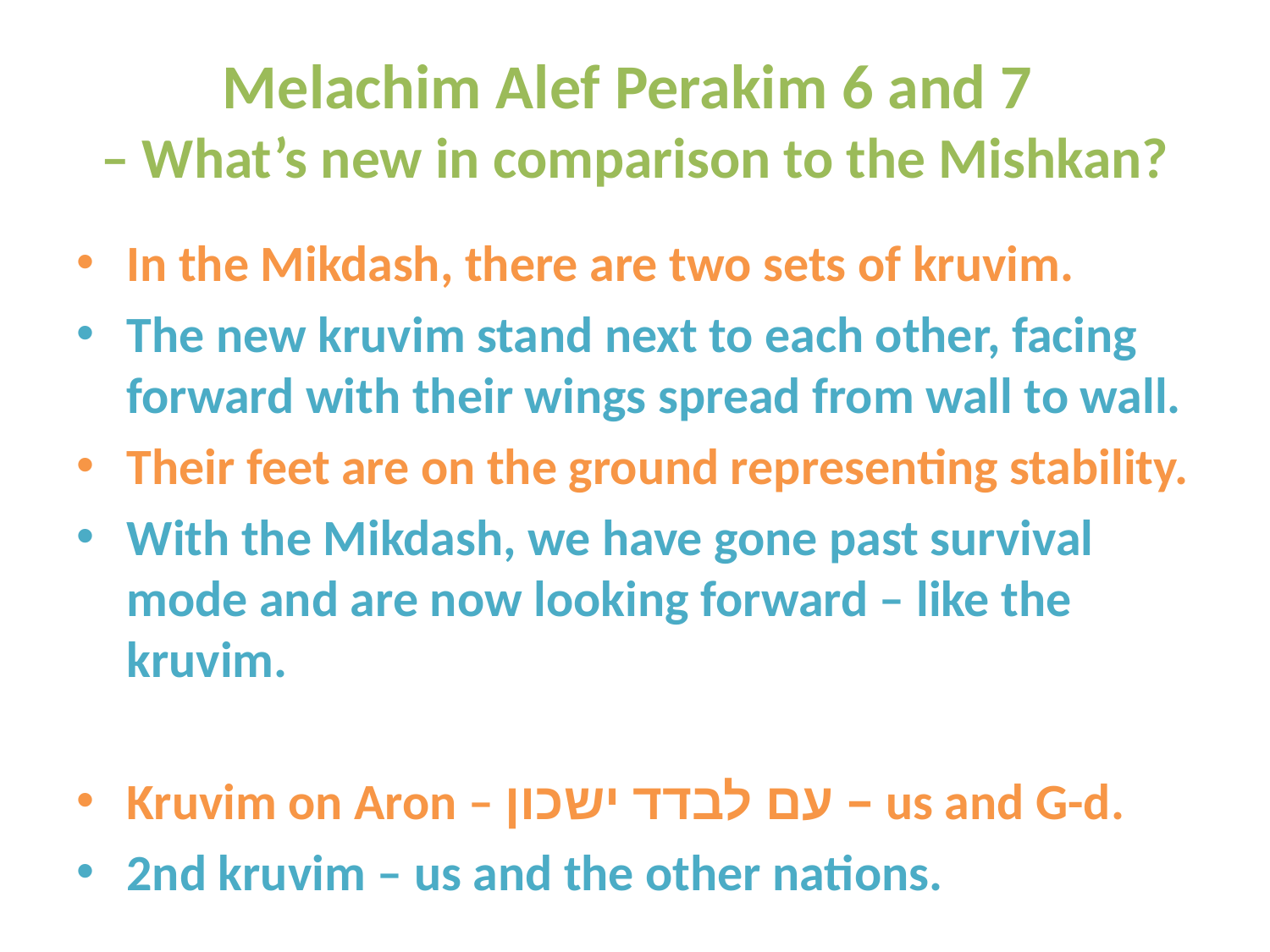

# Melachim Alef Perakim 6 and 7 – What’s new in comparison to the Mishkan?
In the Mikdash, there are two sets of kruvim.
The new kruvim stand next to each other, facing forward with their wings spread from wall to wall.
Their feet are on the ground representing stability.
With the Mikdash, we have gone past survival mode and are now looking forward – like the kruvim.

Kruvim on Aron – עם לבדד ישכון – us and G-d.
2nd kruvim – us and the other nations.